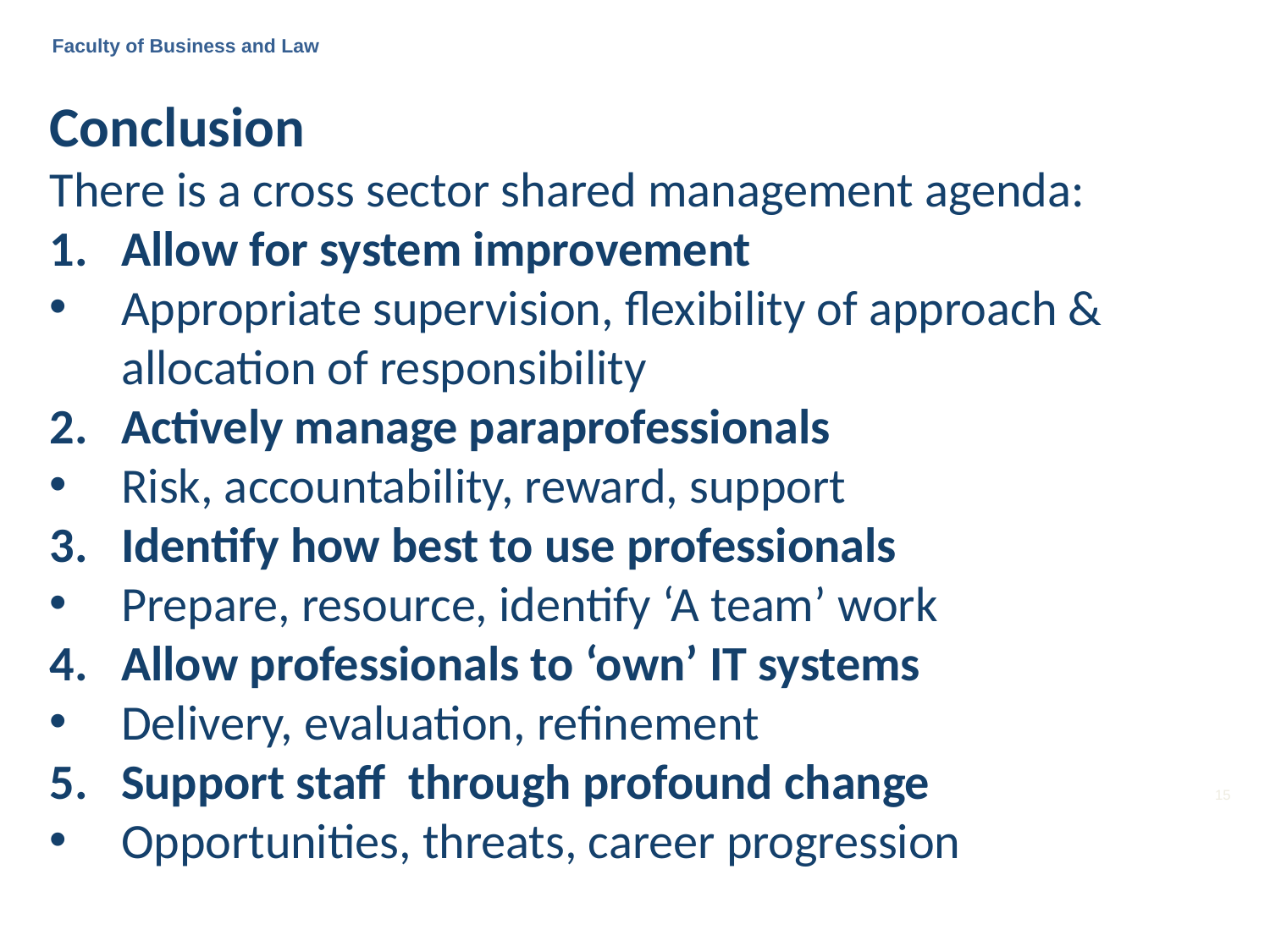

Faculty of Business and Law

Conclusion
There is a cross sector shared management agenda:
Allow for system improvement
Appropriate supervision, flexibility of approach & allocation of responsibility
Actively manage paraprofessionals
Risk, accountability, reward, support
Identify how best to use professionals
Prepare, resource, identify ‘A team’ work
Allow professionals to ‘own’ IT systems
Delivery, evaluation, refinement
Support staff  through profound change
Opportunities, threats, career progression

15